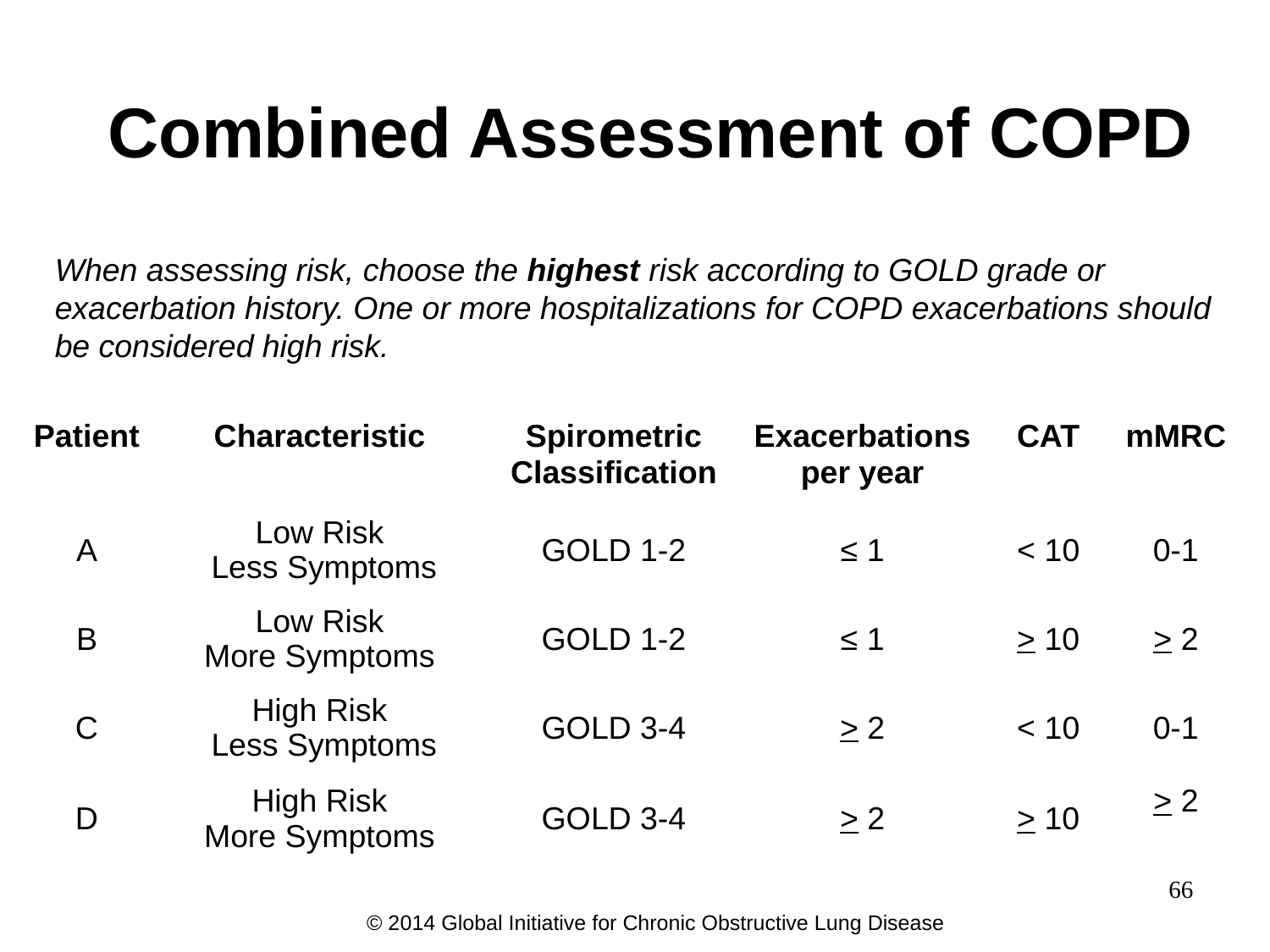

# Combined Assessment of COPD
When assessing risk, choose the highest risk according to GOLD grade or exacerbation history. One or more hospitalizations for COPD exacerbations should be considered high risk.
| Patient | Characteristic | Spirometric Classification | Exacerbations per year | CAT | mMRC |
| --- | --- | --- | --- | --- | --- |
| A | Low Risk Less Symptoms | GOLD 1-2 | ≤ 1 | < 10 | 0-1 |
| B | Low Risk More Symptoms | GOLD 1-2 | ≤ 1 | > 10 | > 2 |
| C | High Risk Less Symptoms | GOLD 3-4 | > 2 | < 10 | 0-1 |
| D | High Risk More Symptoms | GOLD 3-4 | > 2 | > 10 | > 2 |
66
© 2014 Global Initiative for Chronic Obstructive Lung Disease